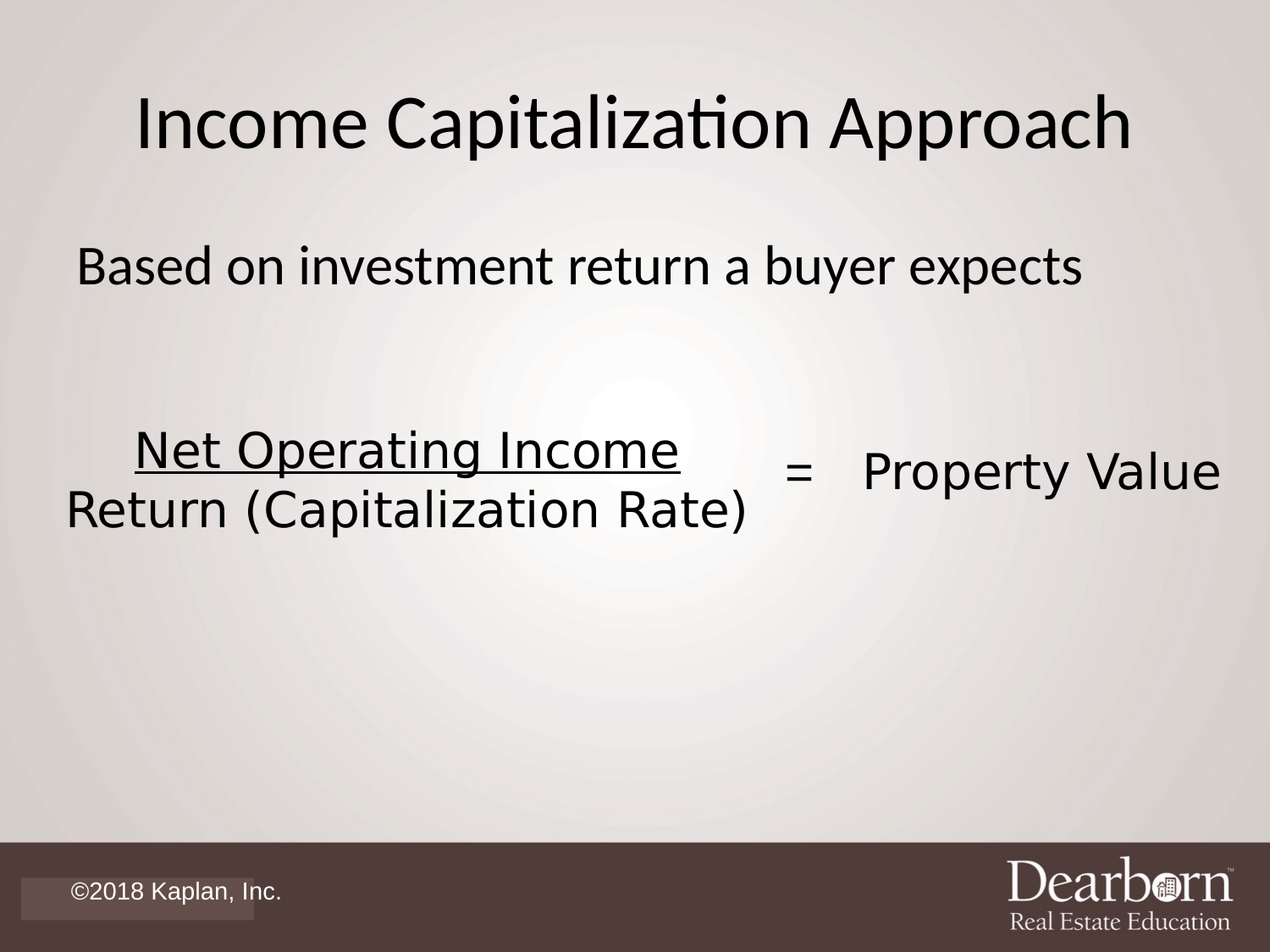

# Income Capitalization Approach
Based on investment return a buyer expects
Net Operating Income Return (Capitalization Rate)
=
Property Value